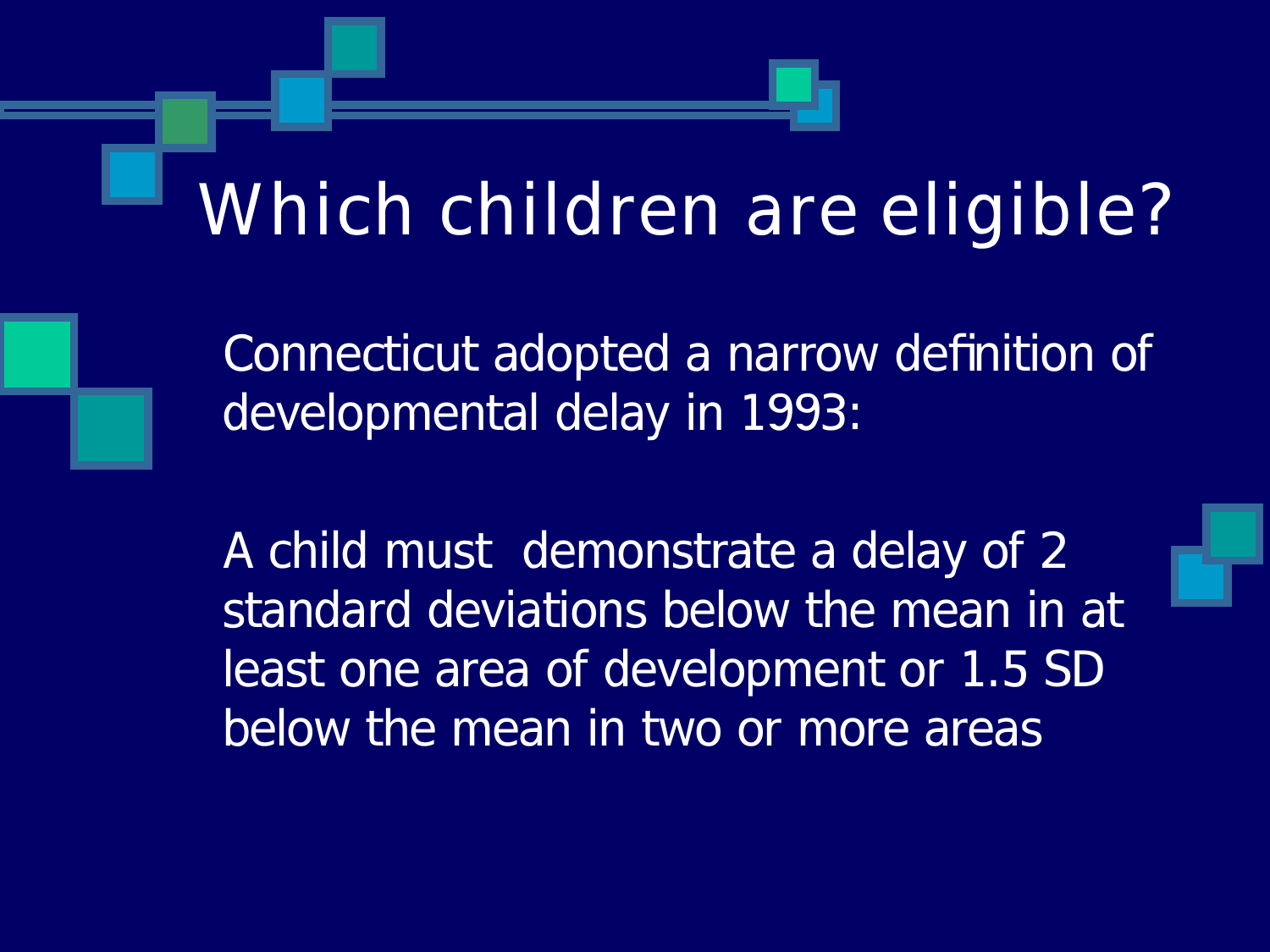

Which children are eligible?
Connecticut adopted a narrow definition of developmental delay in 1993:

A child must  demonstrate a delay of 2 standard deviations below the mean in at least one area of development or 1.5 SD below the mean in two or more areas